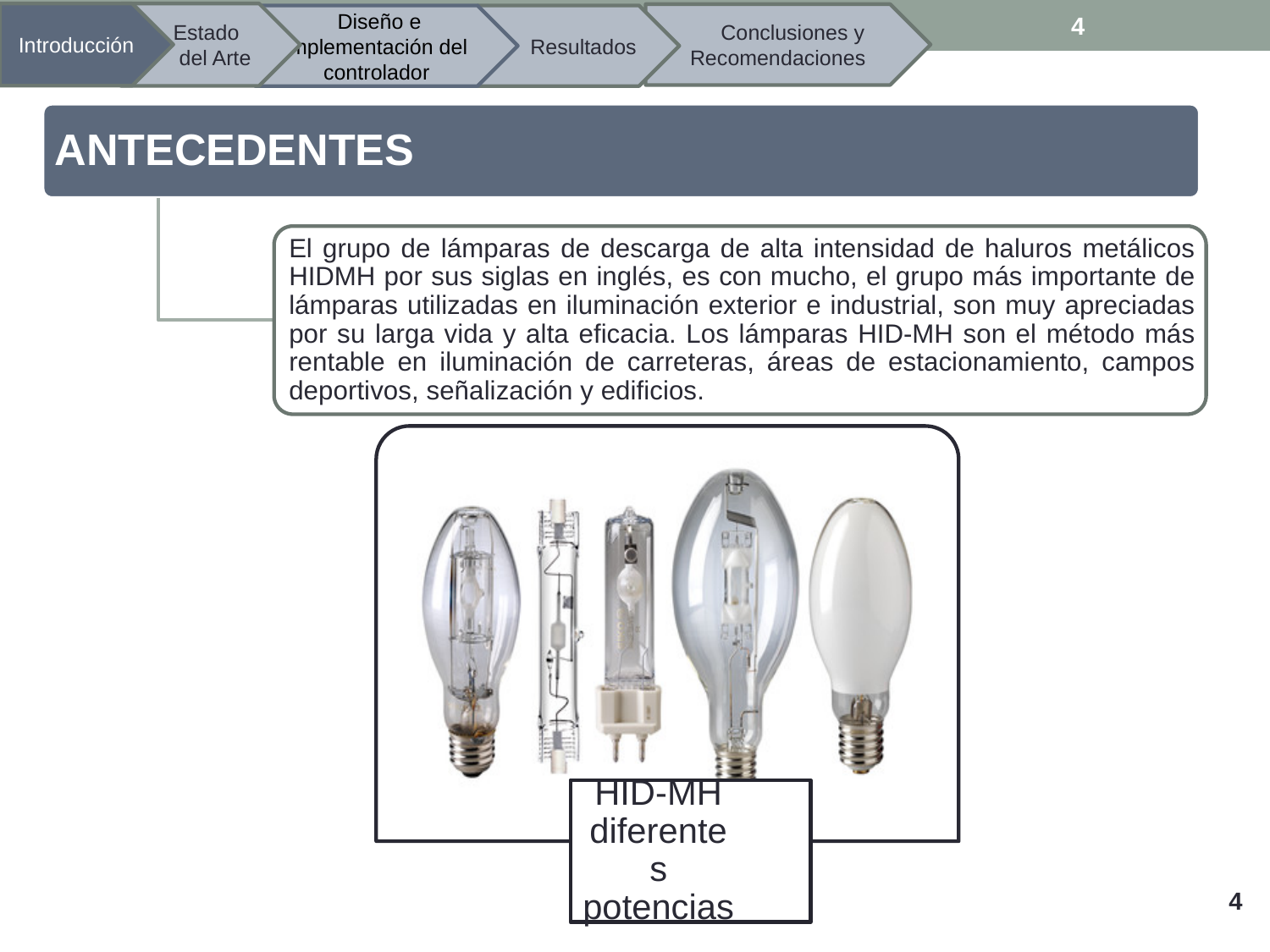

4
Introducción
    Estado
     del Arte
     Conclusiones y Recomendaciones
 Diseño e implementación del controlador
     Resultados

ANTECEDENTES
El grupo de lámparas de descarga de alta intensidad de haluros metálicos HIDMH por sus siglas en inglés, es con mucho, el grupo más importante de lámparas utilizadas en iluminación exterior e industrial, son muy apreciadas por su larga vida y alta eficacia. Los lámparas HID-MH son el método más rentable en iluminación de carreteras, áreas de estacionamiento, campos deportivos, señalización y edificios.

HID-MH diferentes potencias
4